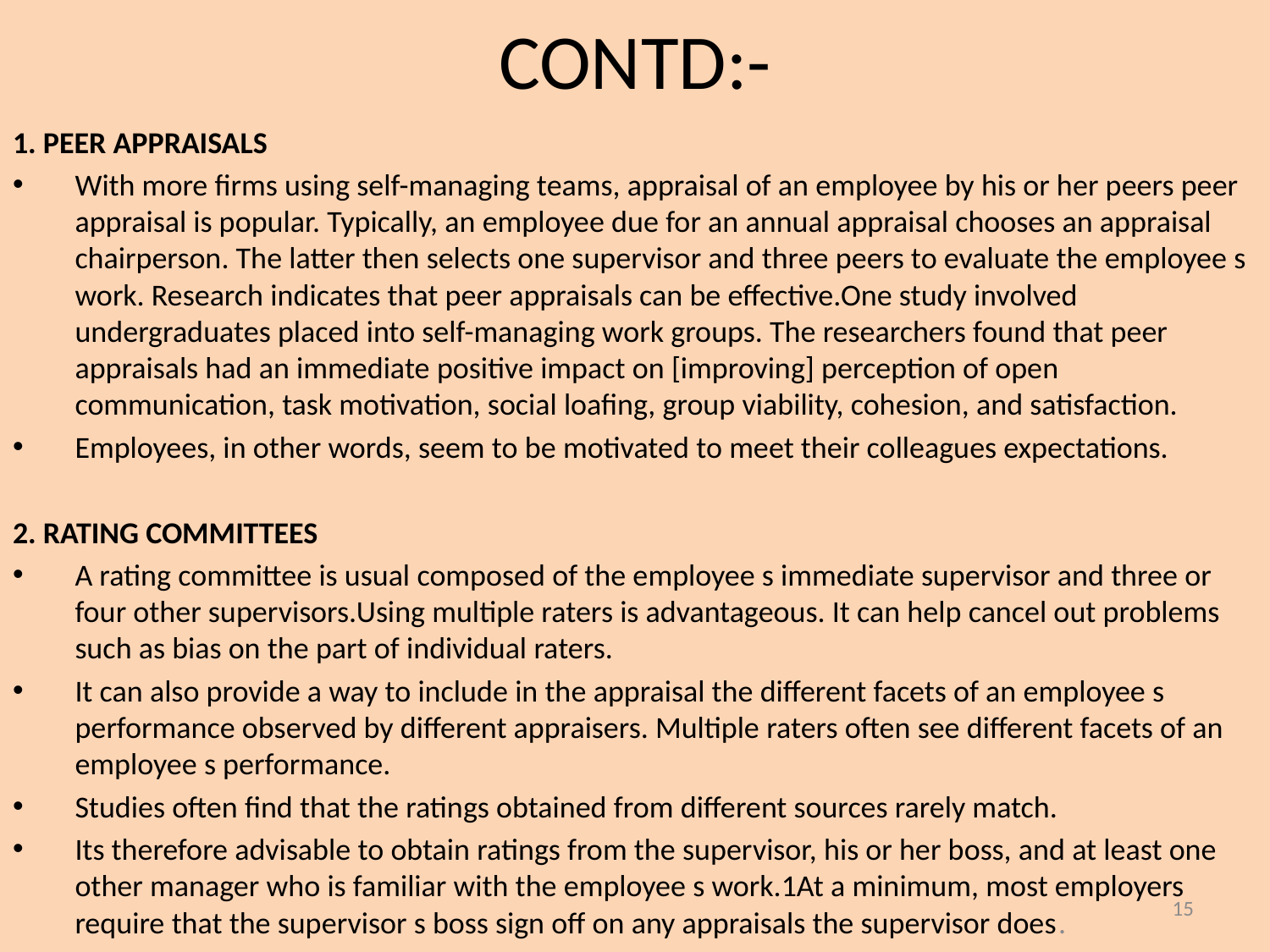

# CONTD:-
1. PEER APPRAISALS
With more firms using self-managing teams, appraisal of an employee by his or her peers peer appraisal is popular. Typically, an employee due for an annual appraisal chooses an appraisal chairperson. The latter then selects one supervisor and three peers to evaluate the employee s work. Research indicates that peer appraisals can be effective.One study involved undergraduates placed into self-managing work groups. The researchers found that peer appraisals had an immediate positive impact on [improving] perception of open communication, task motivation, social loafing, group viability, cohesion, and satisfaction.
Employees, in other words, seem to be motivated to meet their colleagues expectations.

2. RATING COMMITTEES
A rating committee is usual composed of the employee s immediate supervisor and three or four other supervisors.Using multiple raters is advantageous. It can help cancel out problems such as bias on the part of individual raters.
It can also provide a way to include in the appraisal the different facets of an employee s performance observed by different appraisers. Multiple raters often see different facets of an employee s performance.
Studies often find that the ratings obtained from different sources rarely match.
Its therefore advisable to obtain ratings from the supervisor, his or her boss, and at least one other manager who is familiar with the employee s work.1At a minimum, most employers require that the supervisor s boss sign off on any appraisals the supervisor does.
15